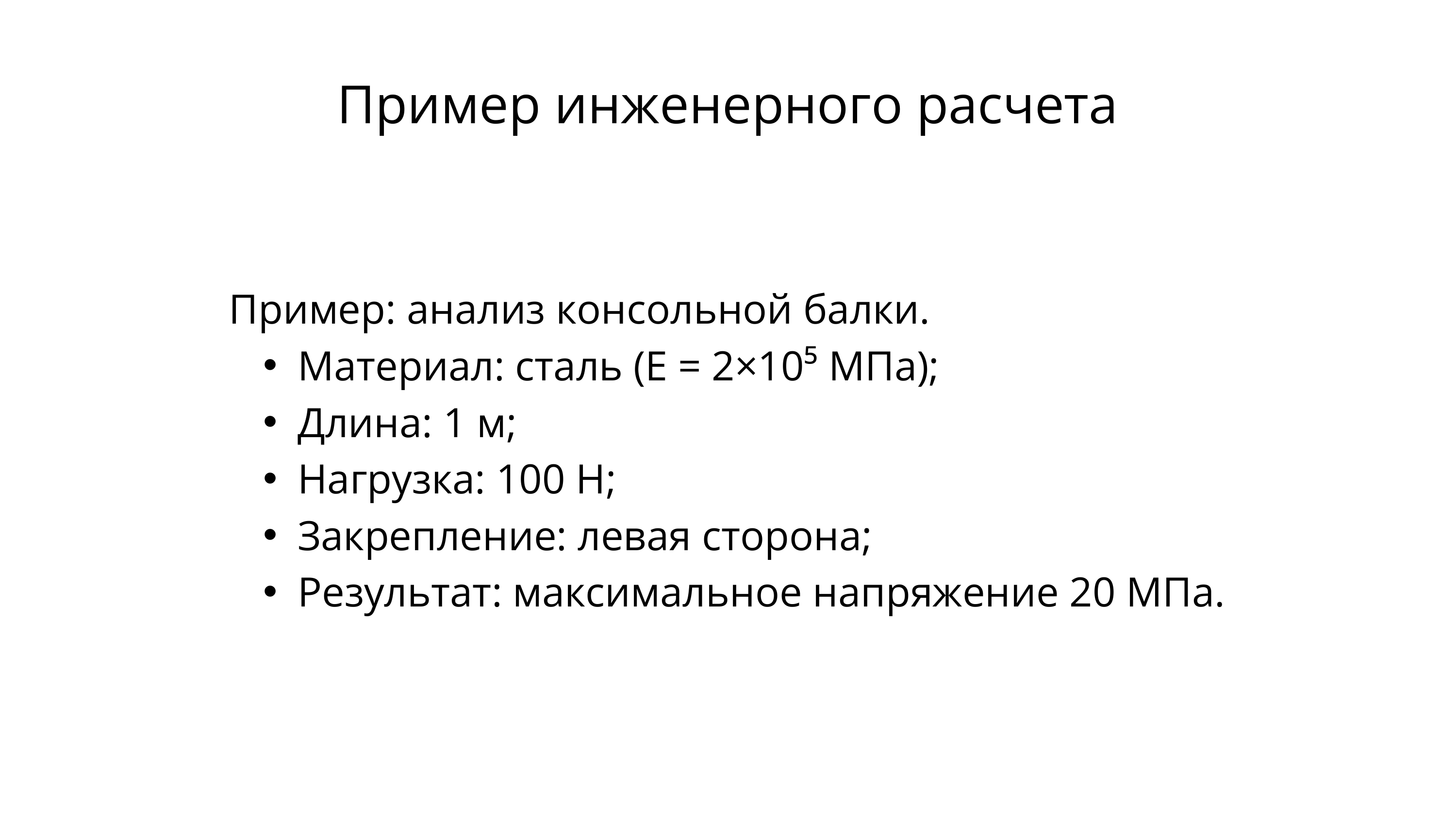

Пример инженерного расчета
Пример: анализ консольной балки.
Материал: сталь (E = 2×10⁵ МПа);
Длина: 1 м;
Нагрузка: 100 Н;
Закрепление: левая сторона;
Результат: максимальное напряжение 20 МПа.